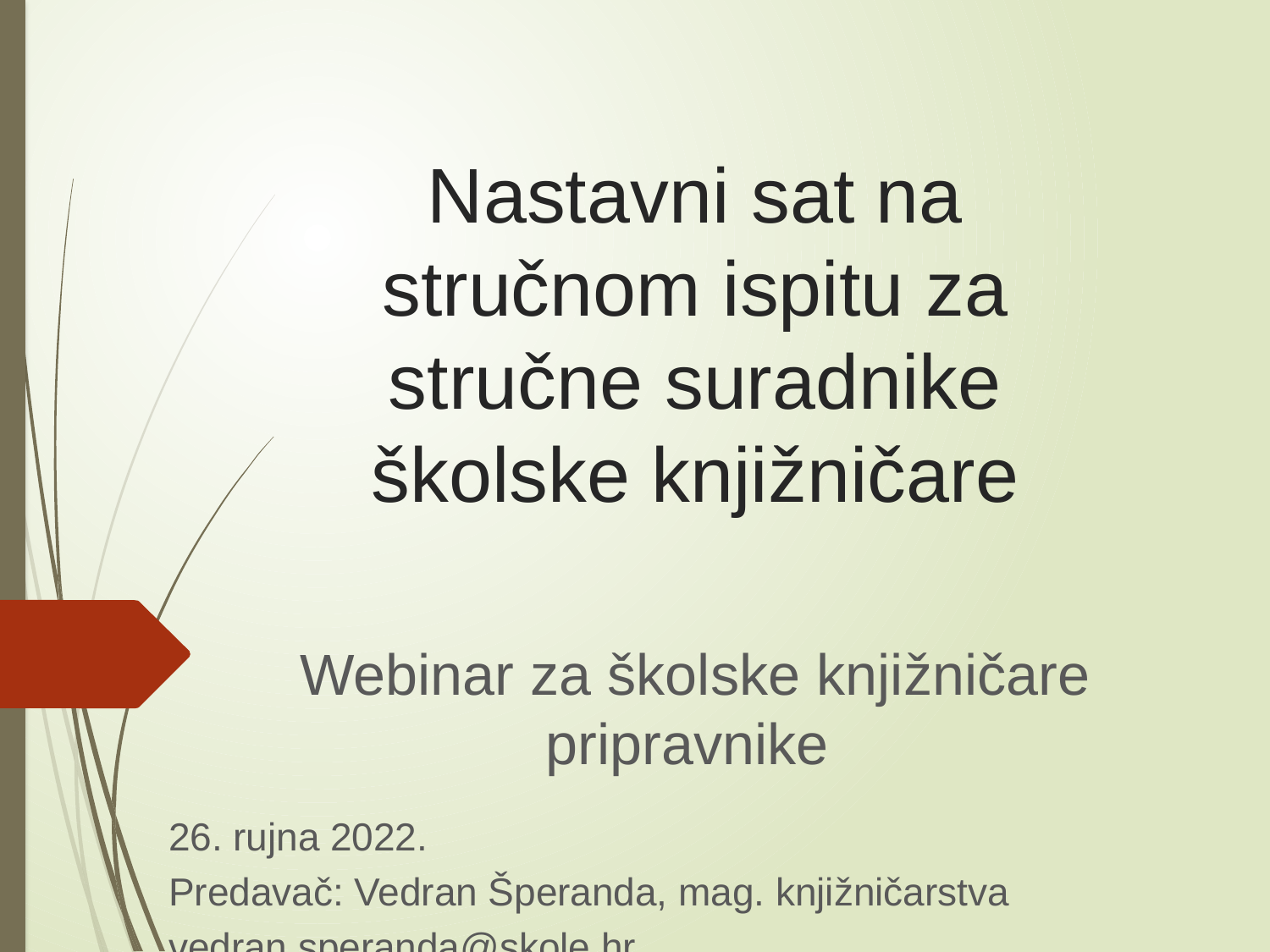

# Nastavni sat na stručnom ispitu za stručne suradnike školske knjižničare
Webinar za školske knjižničare pripravnike

26. rujna 2022.
Predavač: Vedran Šperanda, mag. knjižničarstva
vedran.speranda@skole.hr